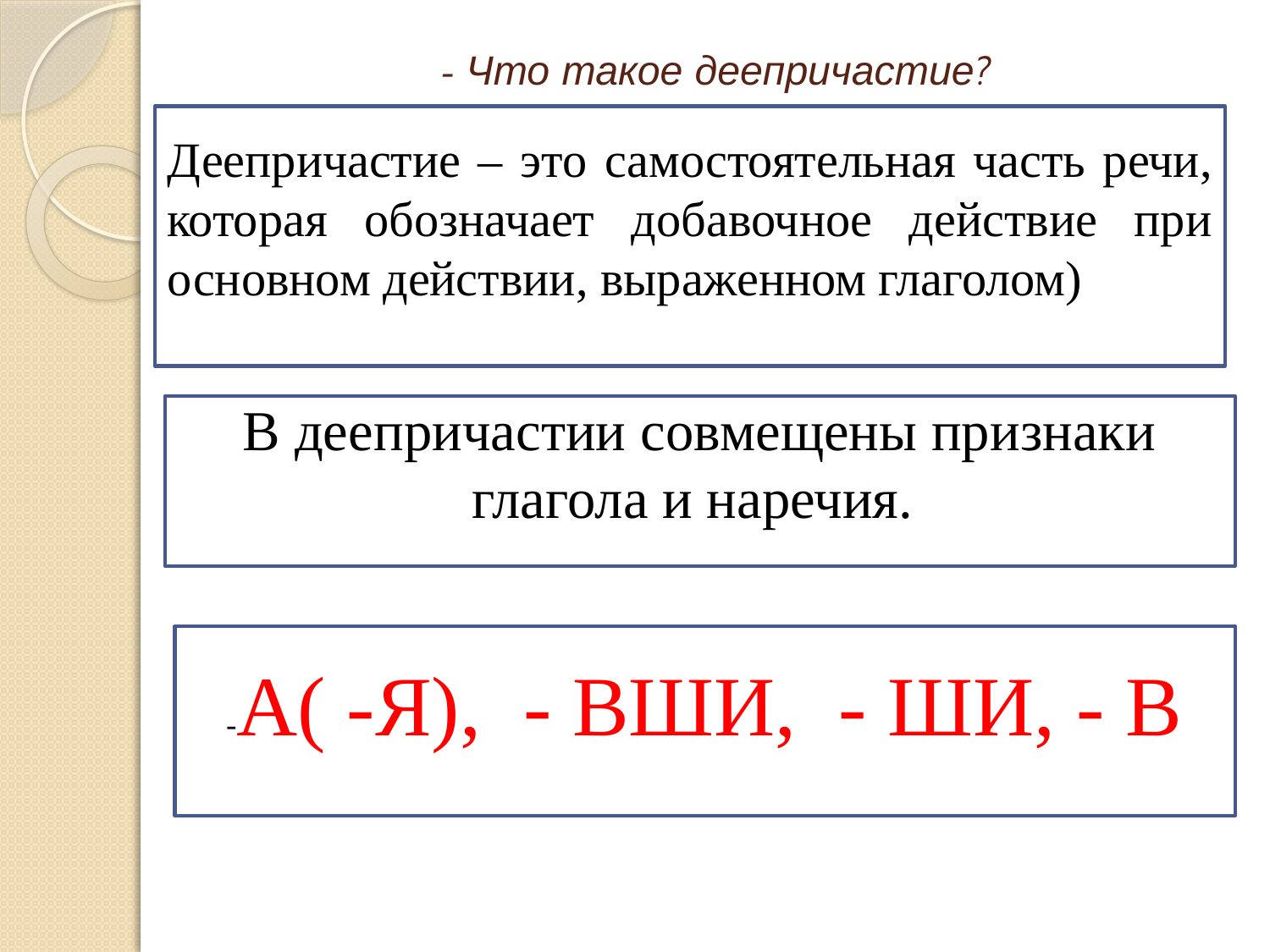

# - Что такое деепричастие?
Деепричастие – это самостоятельная часть речи, которая обозначает добавочное действие при основном действии, выраженном глаголом)

В деепричастии совмещены признаки глагола и наречия.

-А( -Я),  - ВШИ,  - ШИ, - В